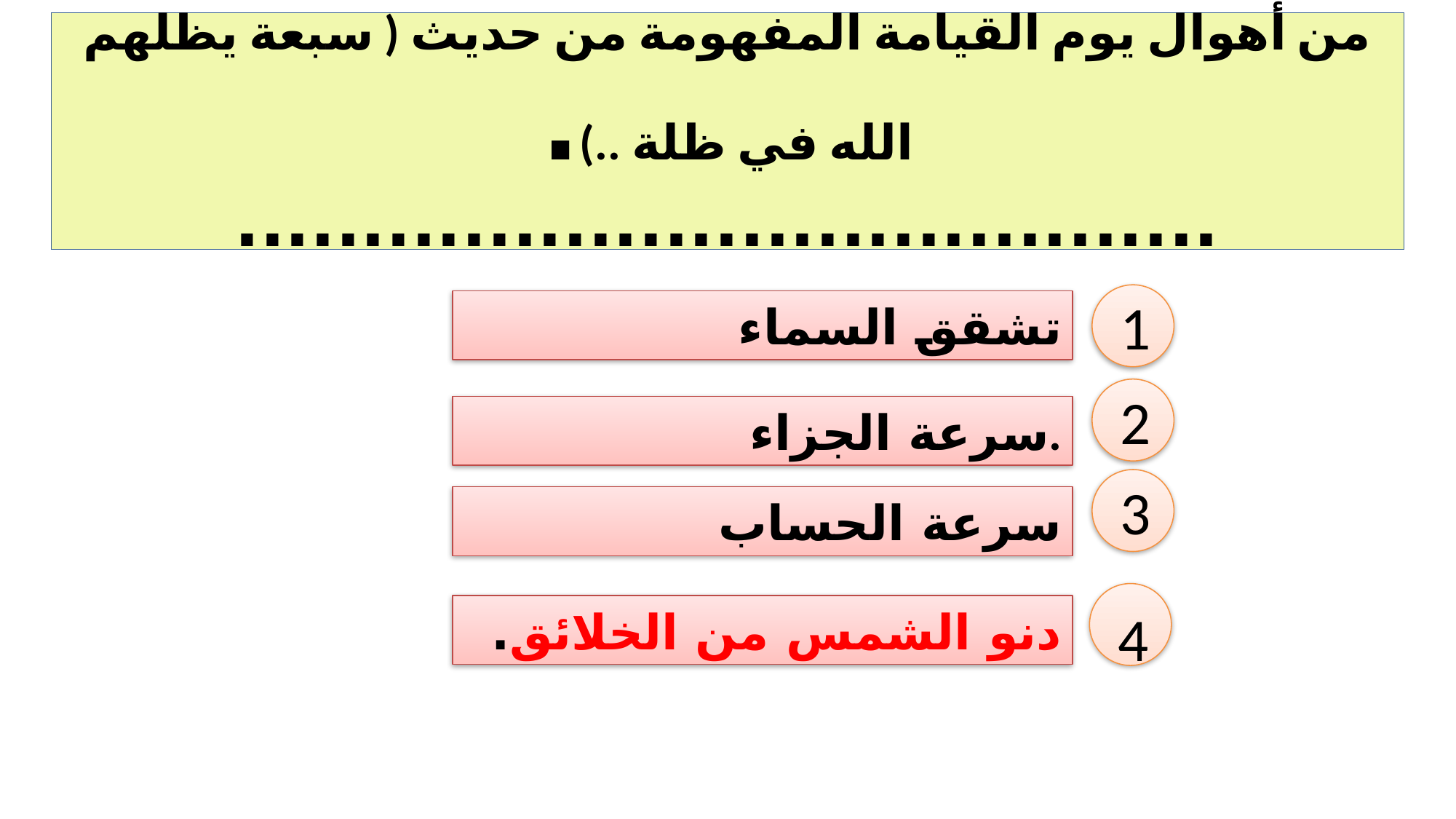

# من أهوال يوم القيامة المفهومة من حديث ( سبعة يظلهم الله في ظلة ..). .......................................
1
تشقق السماء
2
سرعة الجزاء.
3
سرعة الحساب
4
دنو الشمس من الخلائق.